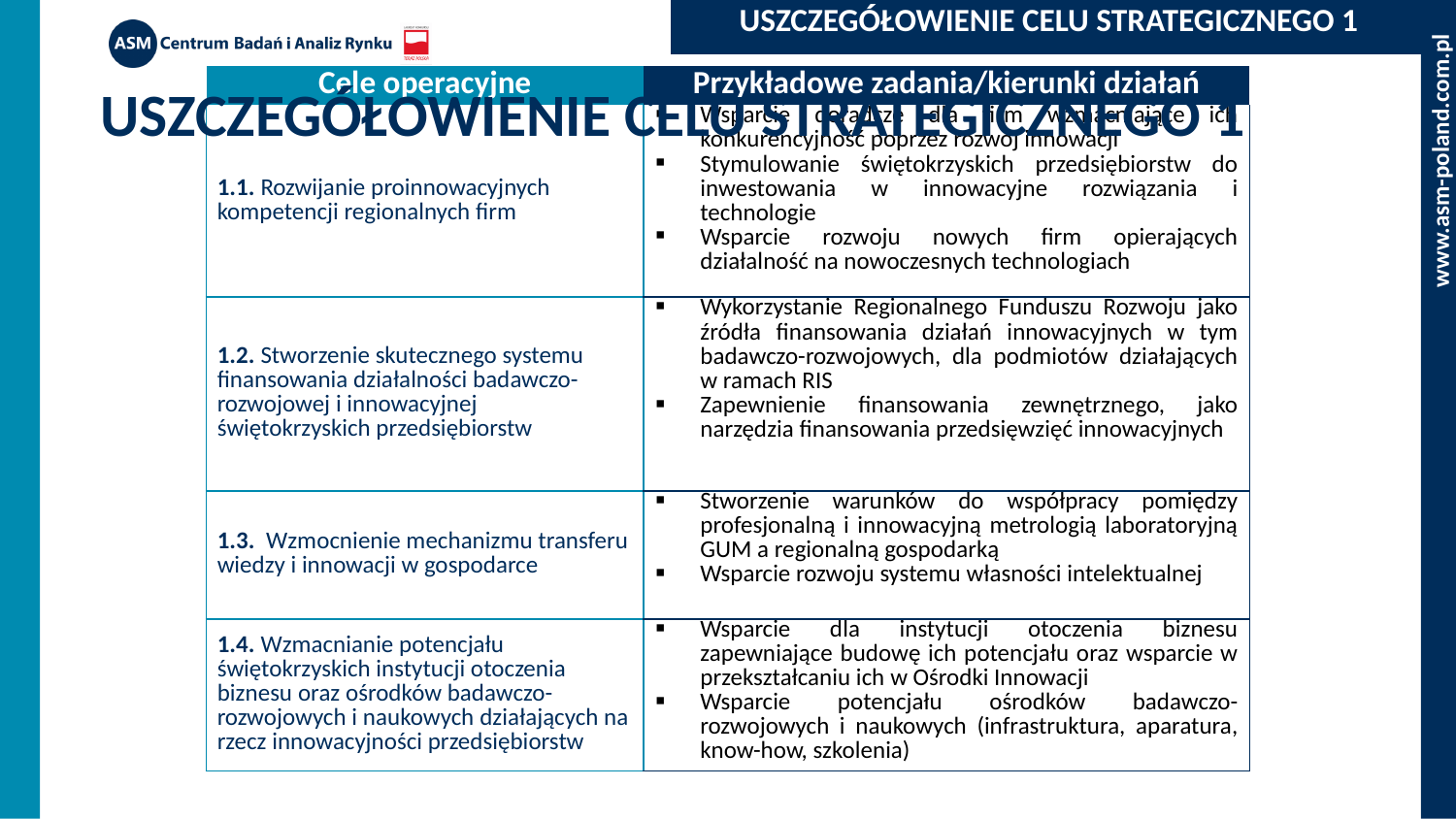

| USZCZEGÓŁOWIENIE CELU STRATEGICZNEGO 1 |
| --- |
| Cele operacyjne | Przykładowe zadania/kierunki działań |
| --- | --- |
| 1.1. Rozwijanie proinnowacyjnych kompetencji regionalnych firm | Wsparcie doradcze dla firm wzmacniające ich konkurencyjność poprzez rozwój innowacji Stymulowanie świętokrzyskich przedsiębiorstw do inwestowania w innowacyjne rozwiązania i technologie Wsparcie rozwoju nowych firm opierających działalność na nowoczesnych technologiach |
| 1.2. Stworzenie skutecznego systemu finansowania działalności badawczo-rozwojowej i innowacyjnej świętokrzyskich przedsiębiorstw | Wykorzystanie Regionalnego Funduszu Rozwoju jako źródła finansowania działań innowacyjnych w tym badawczo-rozwojowych, dla podmiotów działających w ramach RIS Zapewnienie finansowania zewnętrznego, jako narzędzia finansowania przedsięwzięć innowacyjnych |
| 1.3. Wzmocnienie mechanizmu transferu wiedzy i innowacji w gospodarce | Stworzenie warunków do współpracy pomiędzy profesjonalną i innowacyjną metrologią laboratoryjną GUM a regionalną gospodarką Wsparcie rozwoju systemu własności intelektualnej |
| 1.4. Wzmacnianie potencjału świętokrzyskich instytucji otoczenia biznesu oraz ośrodków badawczo-rozwojowych i naukowych działających na rzecz innowacyjności przedsiębiorstw | Wsparcie dla instytucji otoczenia biznesu zapewniające budowę ich potencjału oraz wsparcie w przekształcaniu ich w Ośrodki Innowacji Wsparcie potencjału ośrodków badawczo-rozwojowych i naukowych (infrastruktura, aparatura, know-how, szkolenia) |
# USZCZEGÓŁOWIENIE CELU STRATEGICZNEGO 1